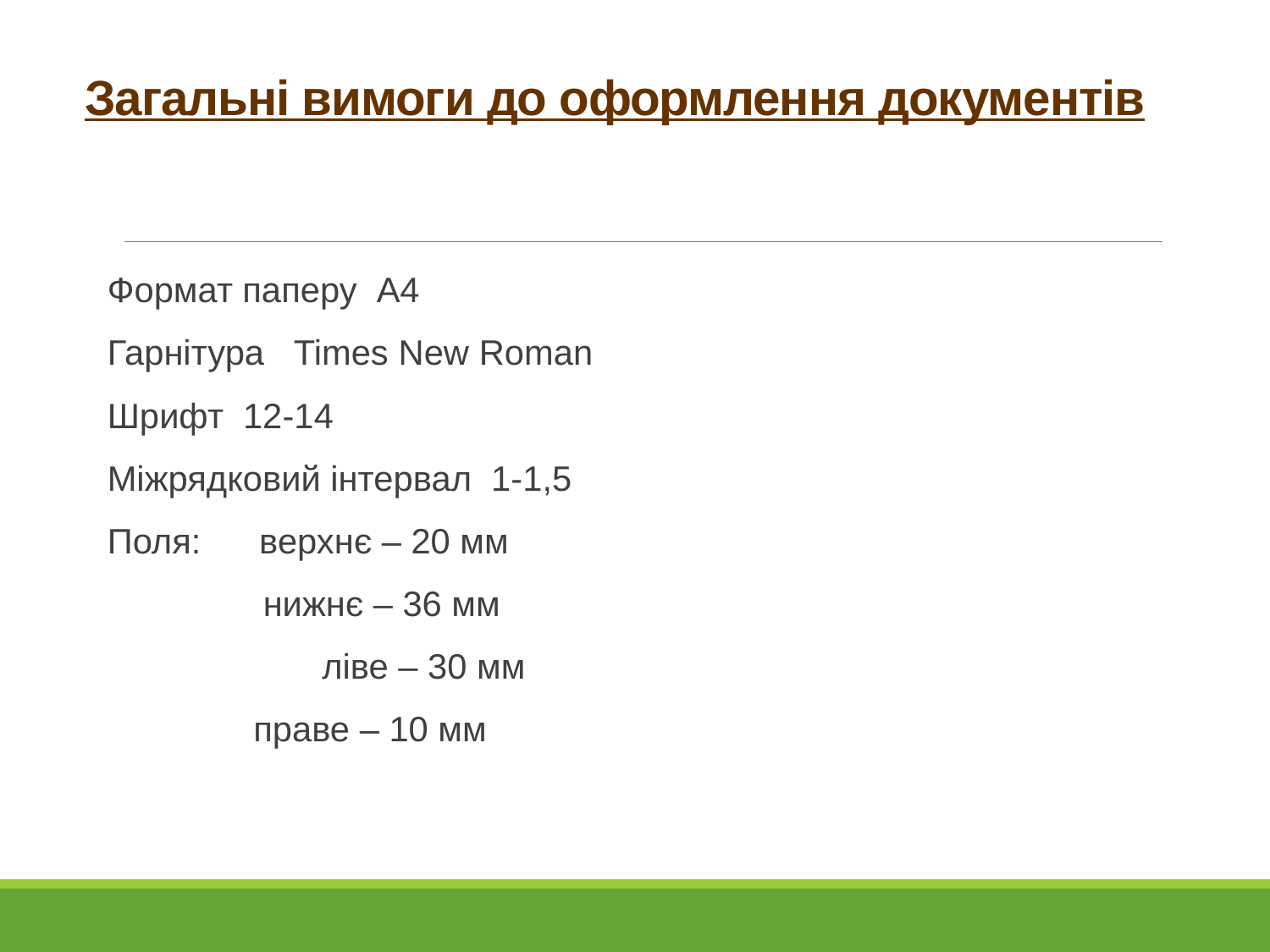

# Загальні вимоги до оформлення документів
Формат паперу  А4
Гарнітура   Times New Roman
Шрифт  12-14
Міжрядковий інтервал  1-1,5
Поля:      верхнє – 20 мм
                нижнє – 36 мм
	         ліве – 30 мм
               праве – 10 мм